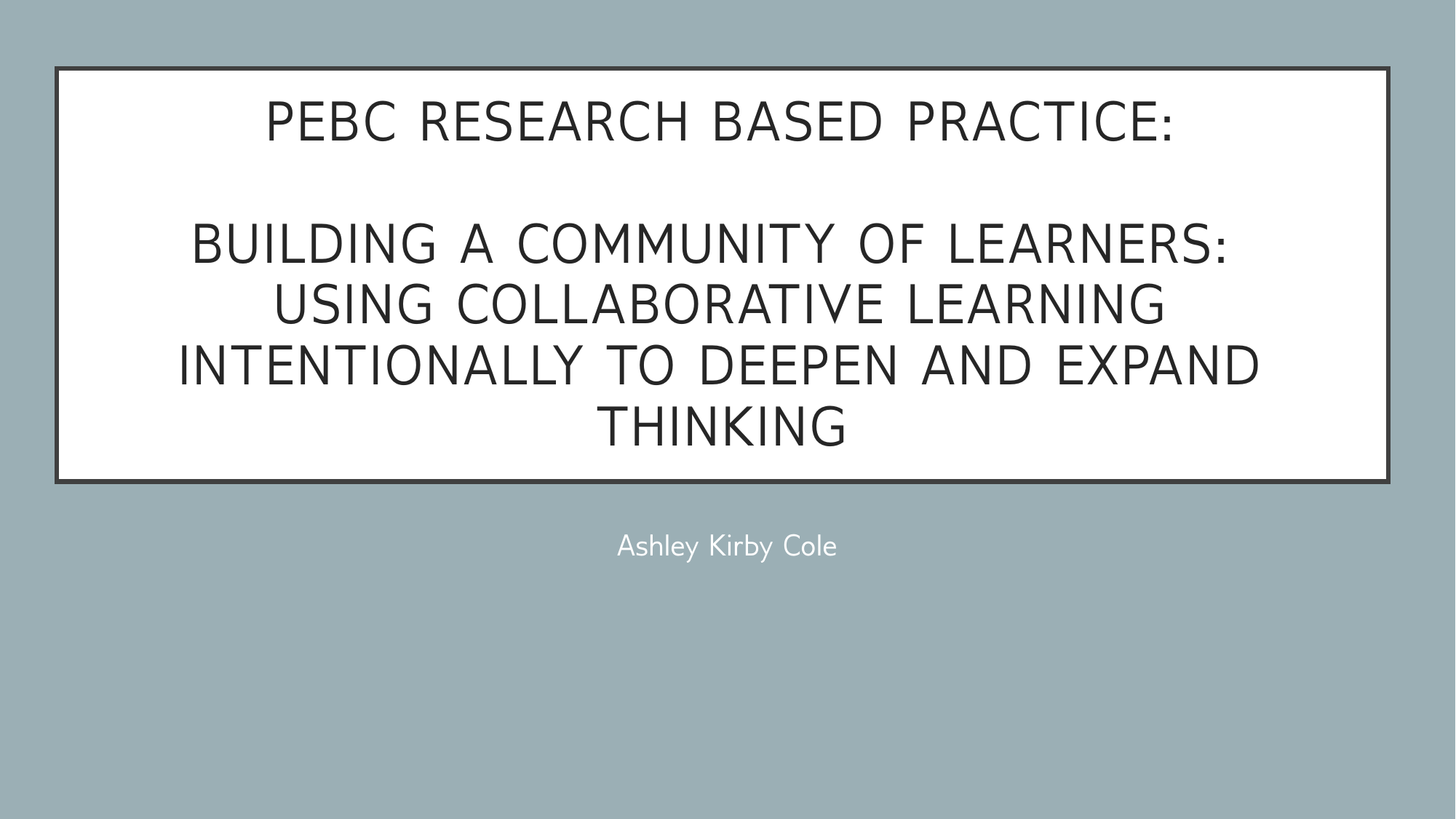

# PEBC Research Based Practice: Building a community of Learners: Using Collaborative learning intentionally to deepen and expand thinking
Ashley Kirby Cole